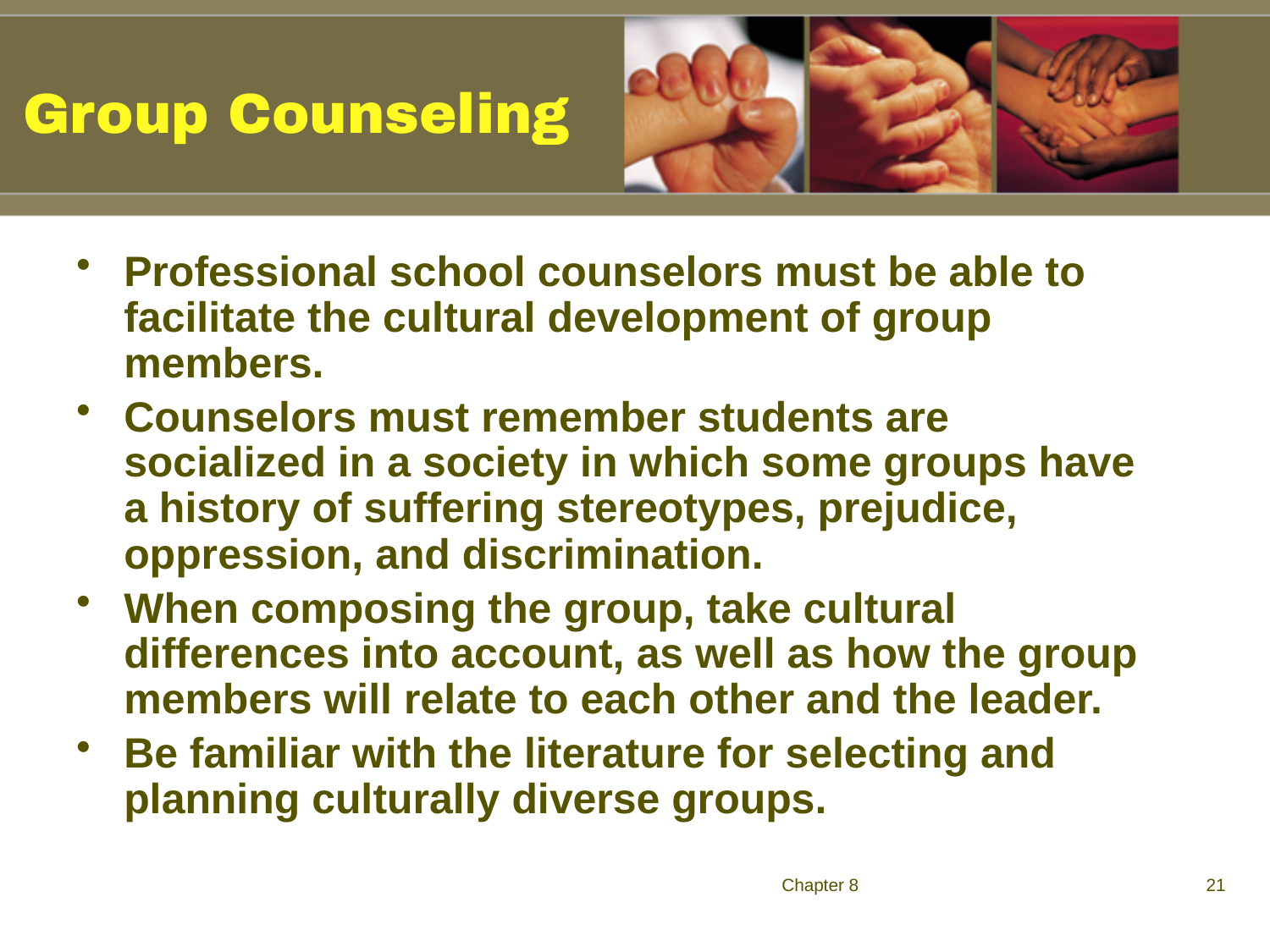

Group Counseling
Professional school counselors must be able to facilitate the cultural development of group members.
Counselors must remember students are socialized in a society in which some groups have a history of suffering stereotypes, prejudice, oppression, and discrimination.
When composing the group, take cultural differences into account, as well as how the group members will relate to each other and the leader.
Be familiar with the literature for selecting and planning culturally diverse groups.

Chapter 8
21